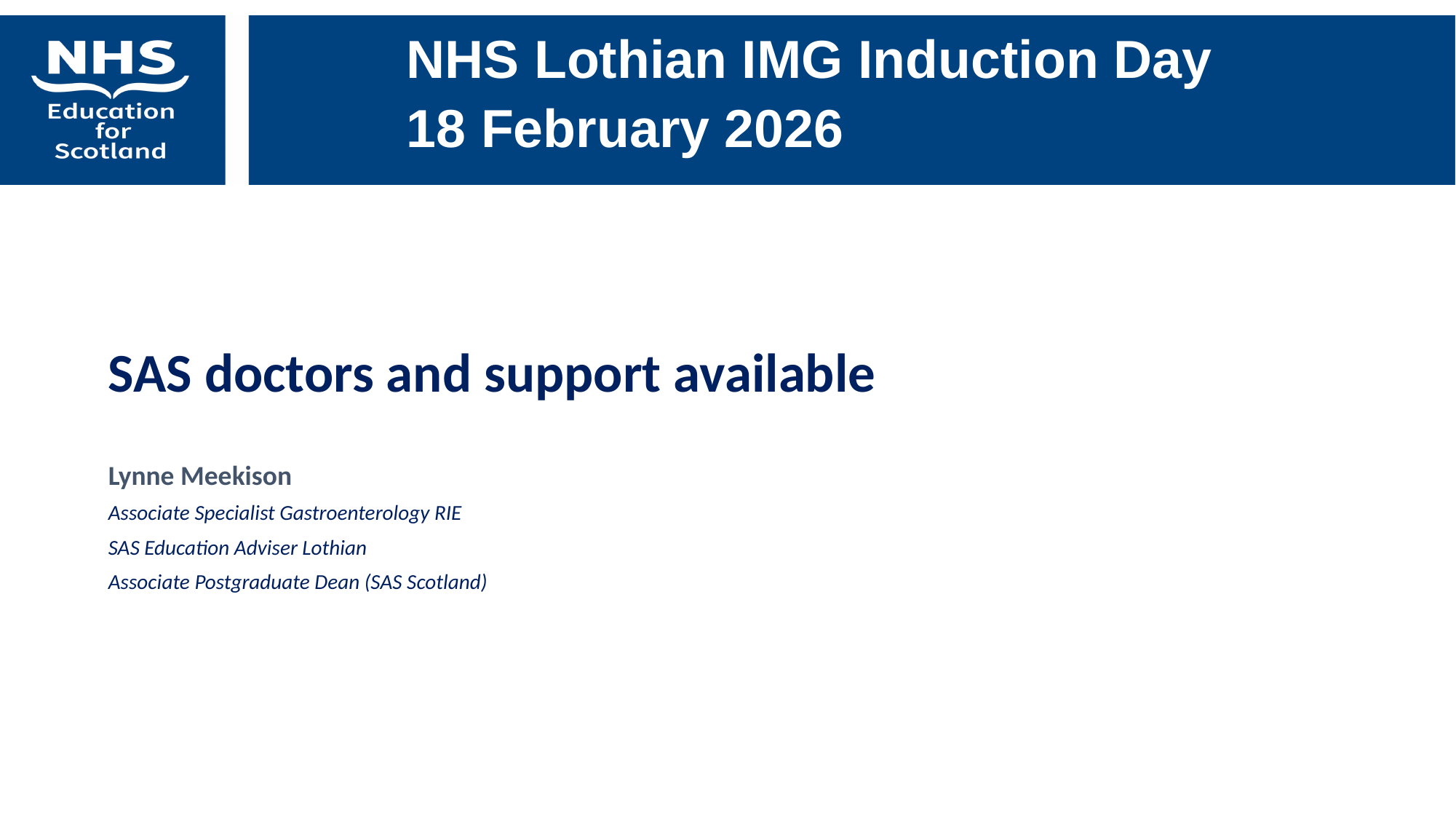

NHS Lothian IMG Induction Day
18 February 2026

SAS doctors and support available

Lynne Meekison
Associate Specialist Gastroenterology RIE
SAS Education Adviser Lothian
Associate Postgraduate Dean (SAS Scotland)